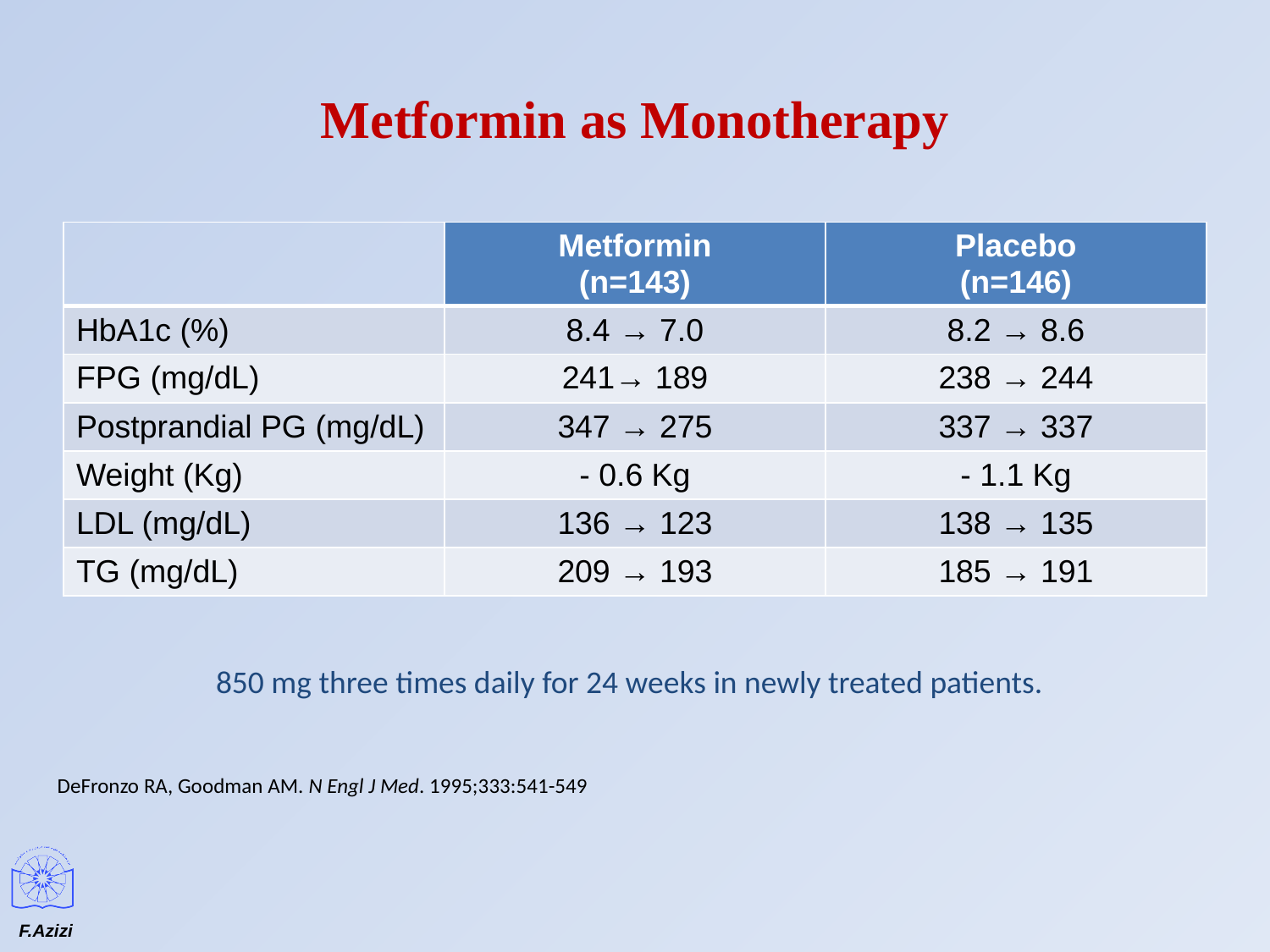

# Metformin as Monotherapy
|  | Metformin (n=143) | Placebo (n=146) |
| --- | --- | --- |
| HbA1c (%) | 8.4 → 7.0 | 8.2 → 8.6 |
| FPG (mg/dL) | 241→ 189 | 238 → 244 |
| Postprandial PG (mg/dL) | 347 → 275 | 337 → 337 |
| Weight (Kg) | - 0.6 Kg | - 1.1 Kg |
| LDL (mg/dL) | 136 → 123 | 138 → 135 |
| TG (mg/dL) | 209 → 193 | 185 → 191 |
850 mg three times daily for 24 weeks in newly treated patients.
DeFronzo RA, Goodman AM. N Engl J Med. 1995;333:541-549